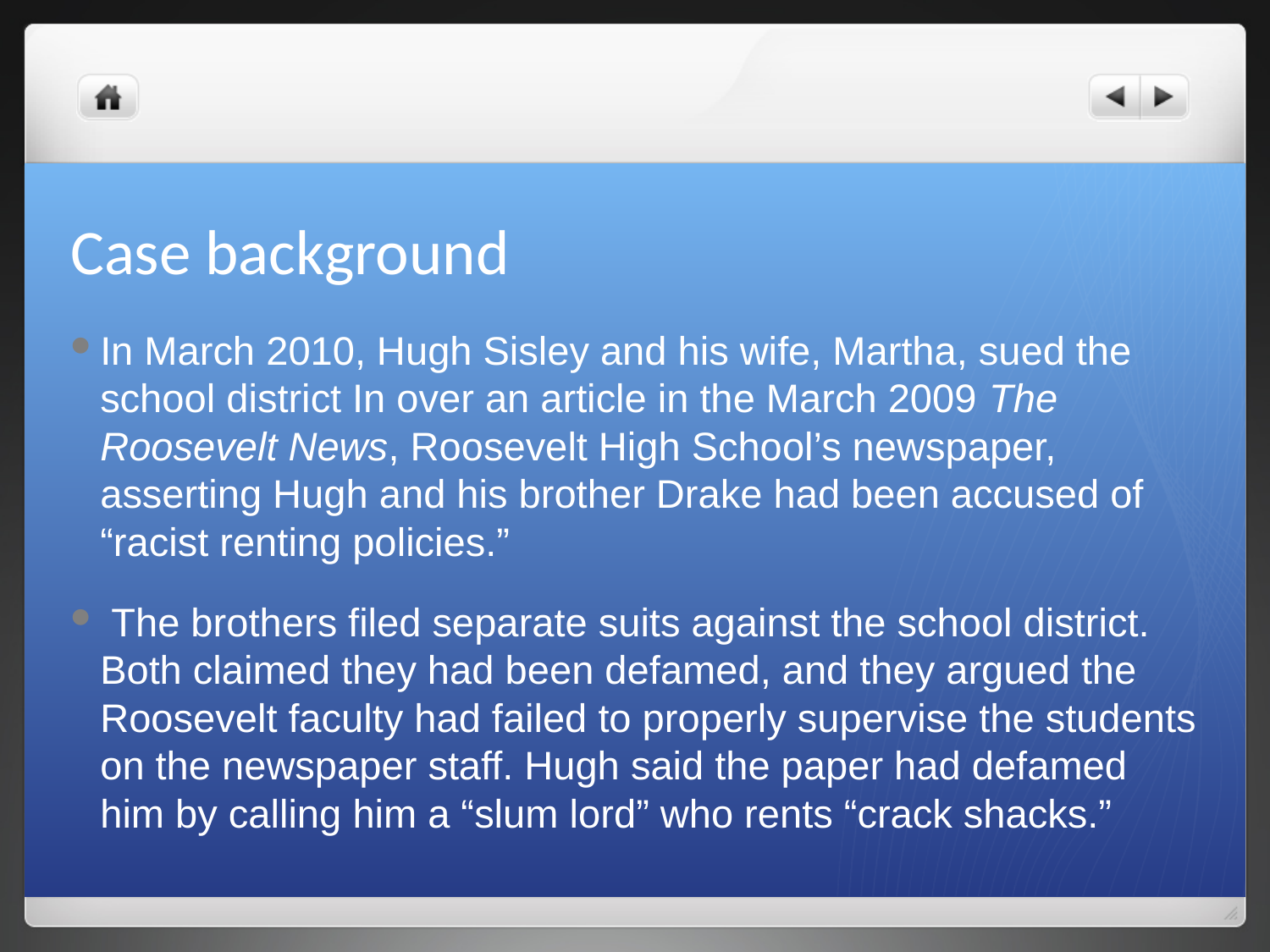

# Case background
In March 2010, Hugh Sisley and his wife, Martha, sued the school district In over an article in the March 2009 The Roosevelt News, Roosevelt High School’s newspaper, asserting Hugh and his brother Drake had been accused of “racist renting policies.”
 The brothers filed separate suits against the school district. Both claimed they had been defamed, and they argued the Roosevelt faculty had failed to properly supervise the students on the newspaper staff. Hugh said the paper had defamed him by calling him a “slum lord” who rents “crack shacks.”